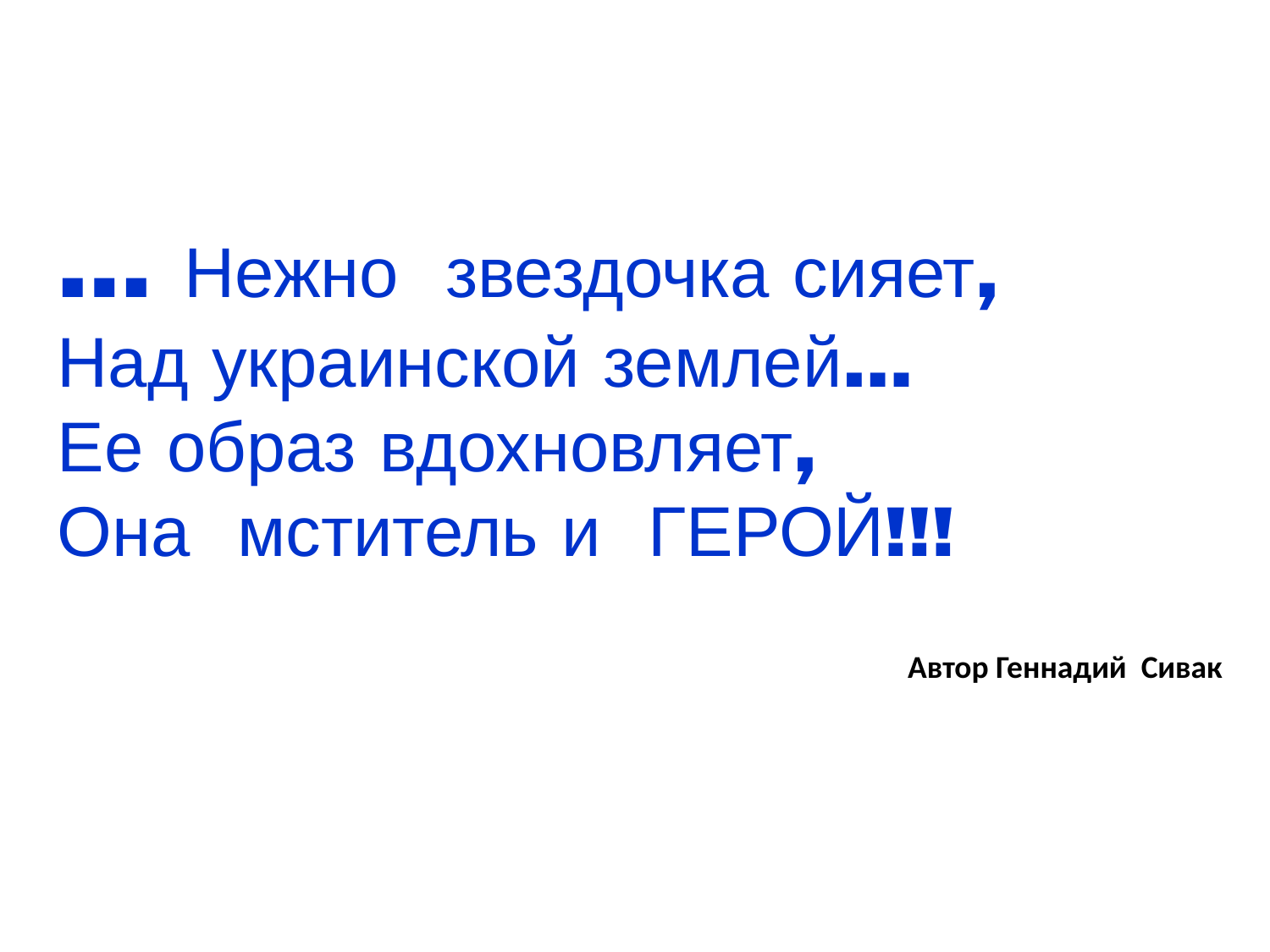

… Нежно  звездочка сияет,
Над украинской землей…
Ее образ вдохновляет,
Она  мститель и  ГЕРОЙ!!!

Автор Геннадий  Сивак